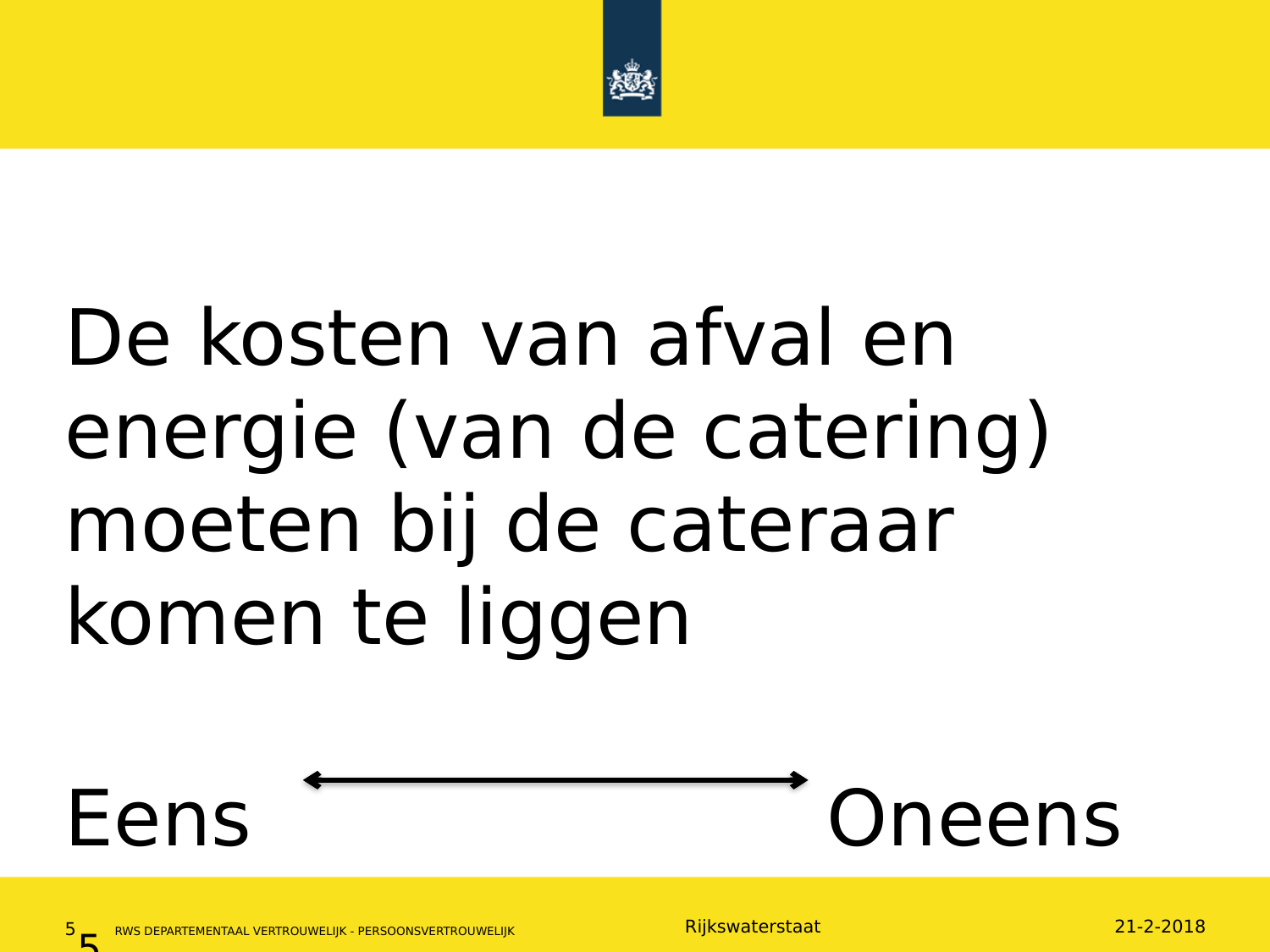

De kosten van afval en energie (van de catering) moeten bij de cateraar komen te liggen

Eens 					Oneens

21-2-2018
5